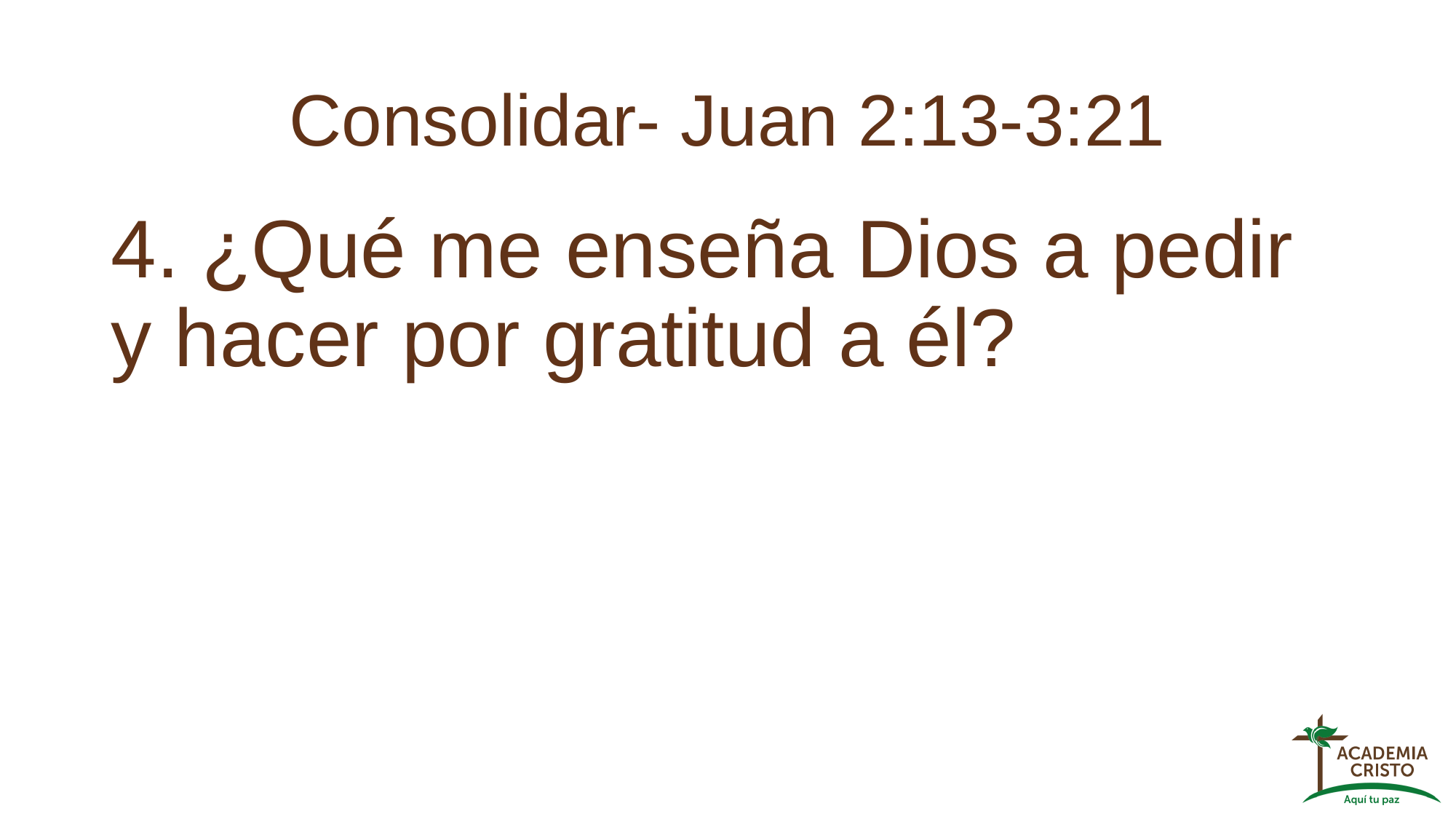

# Consolidar- Juan 2:13-3:21
4. ¿Qué me enseña Dios a pedir y hacer por gratitud a él?